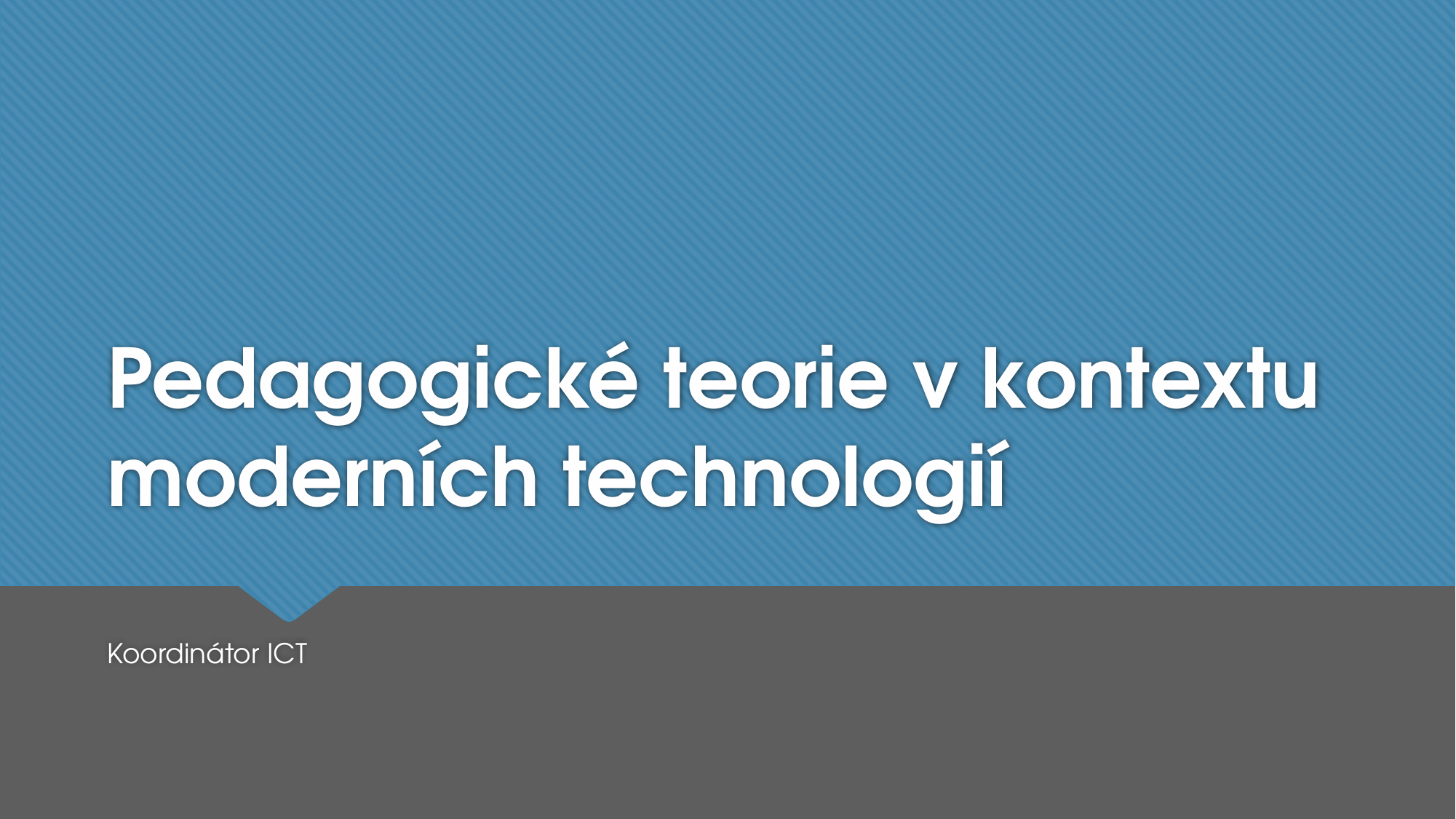

# Pedagogické teorie v kontextu moderních technologií
Koordinátor ICT